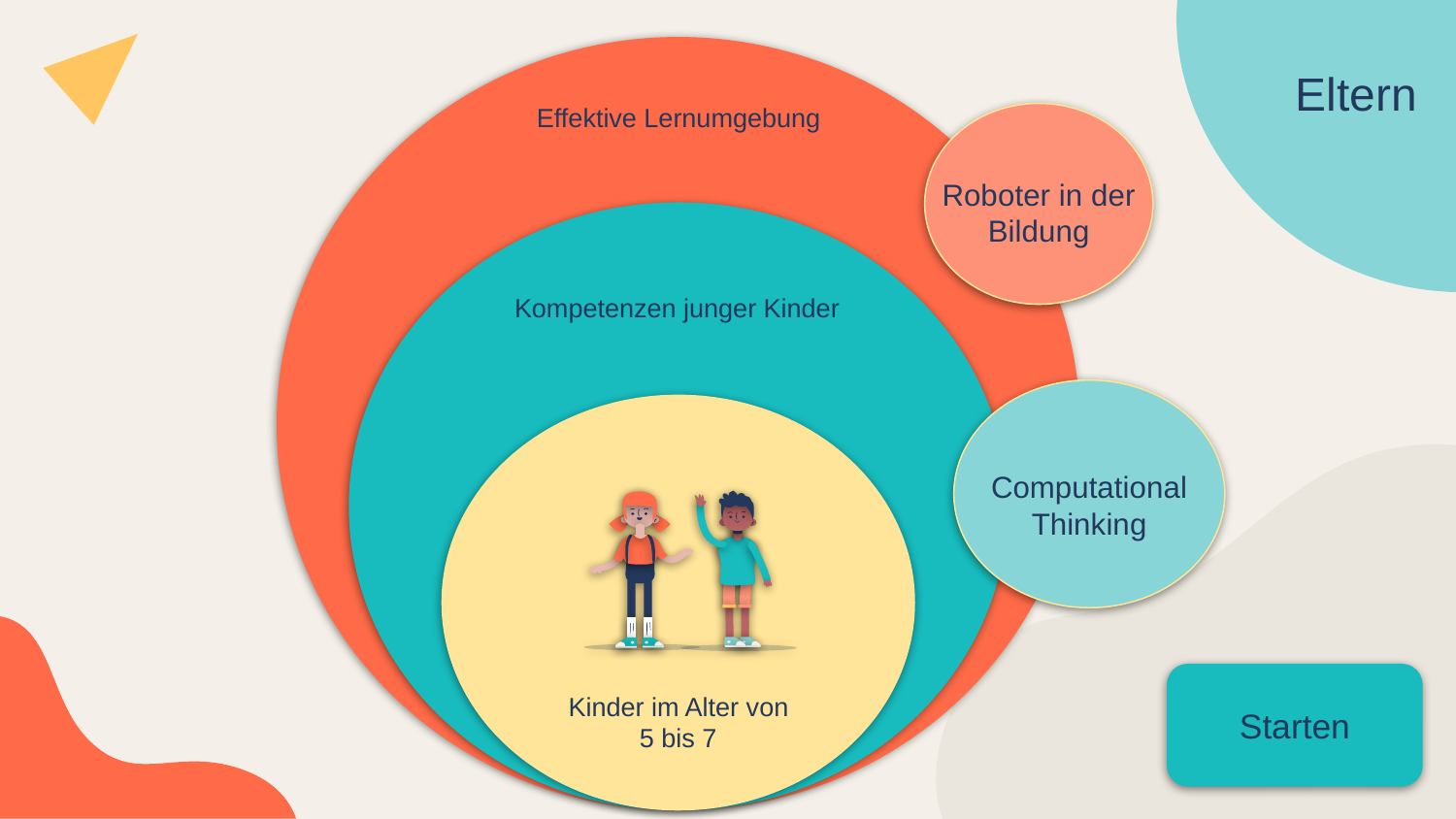

Effektive Lernumgebung

Roboter in der Bildung

Eltern

Kompetenzen junger Kinder

Computational Thinking

Starten
# Kinder im Alter von 5 bis 7